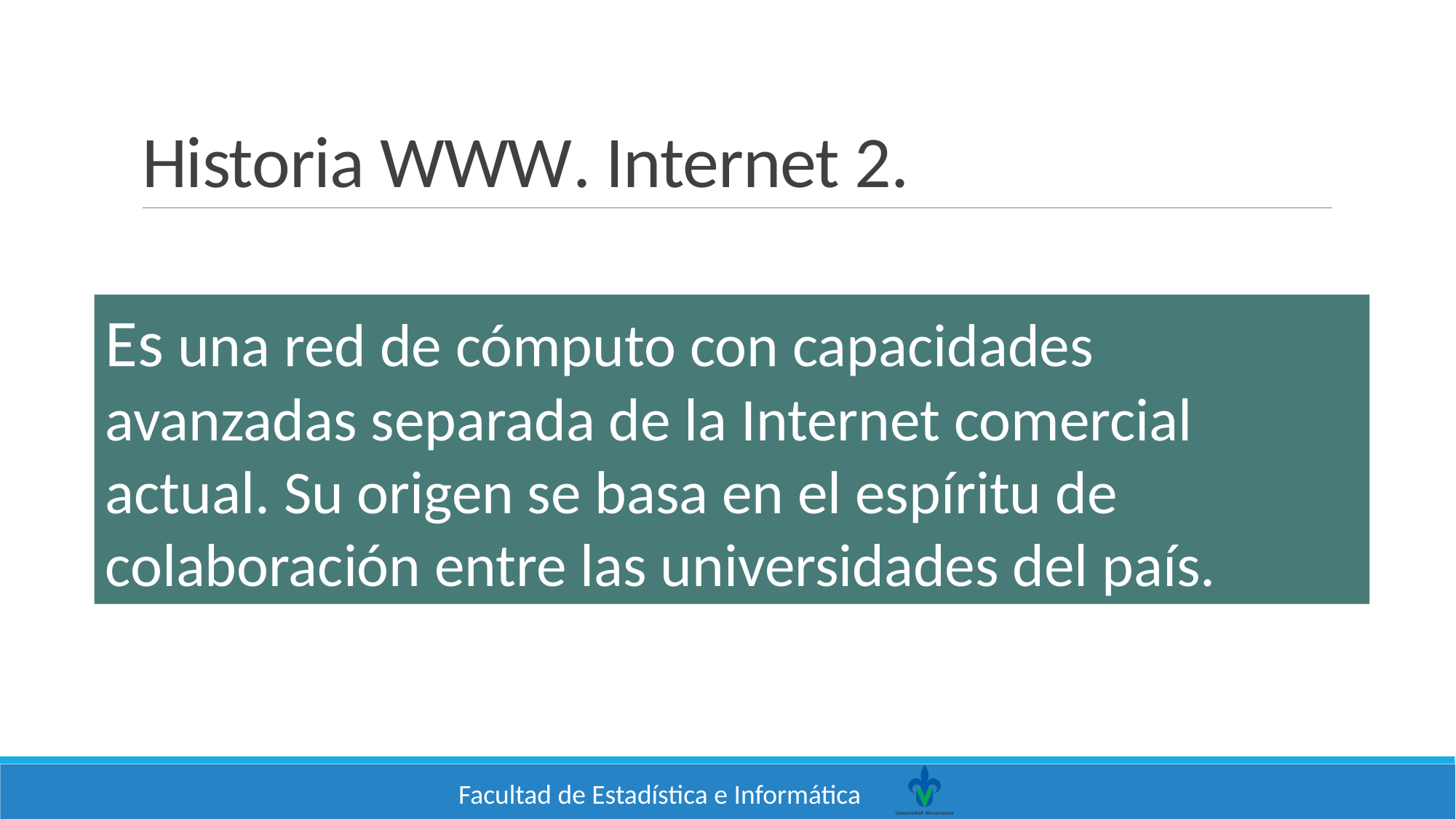

# Historia WWW. Internet 2.
Es una red de cómputo con capacidades avanzadas separada de la Internet comercial actual. Su origen se basa en el espíritu de colaboración entre las universidades del país.